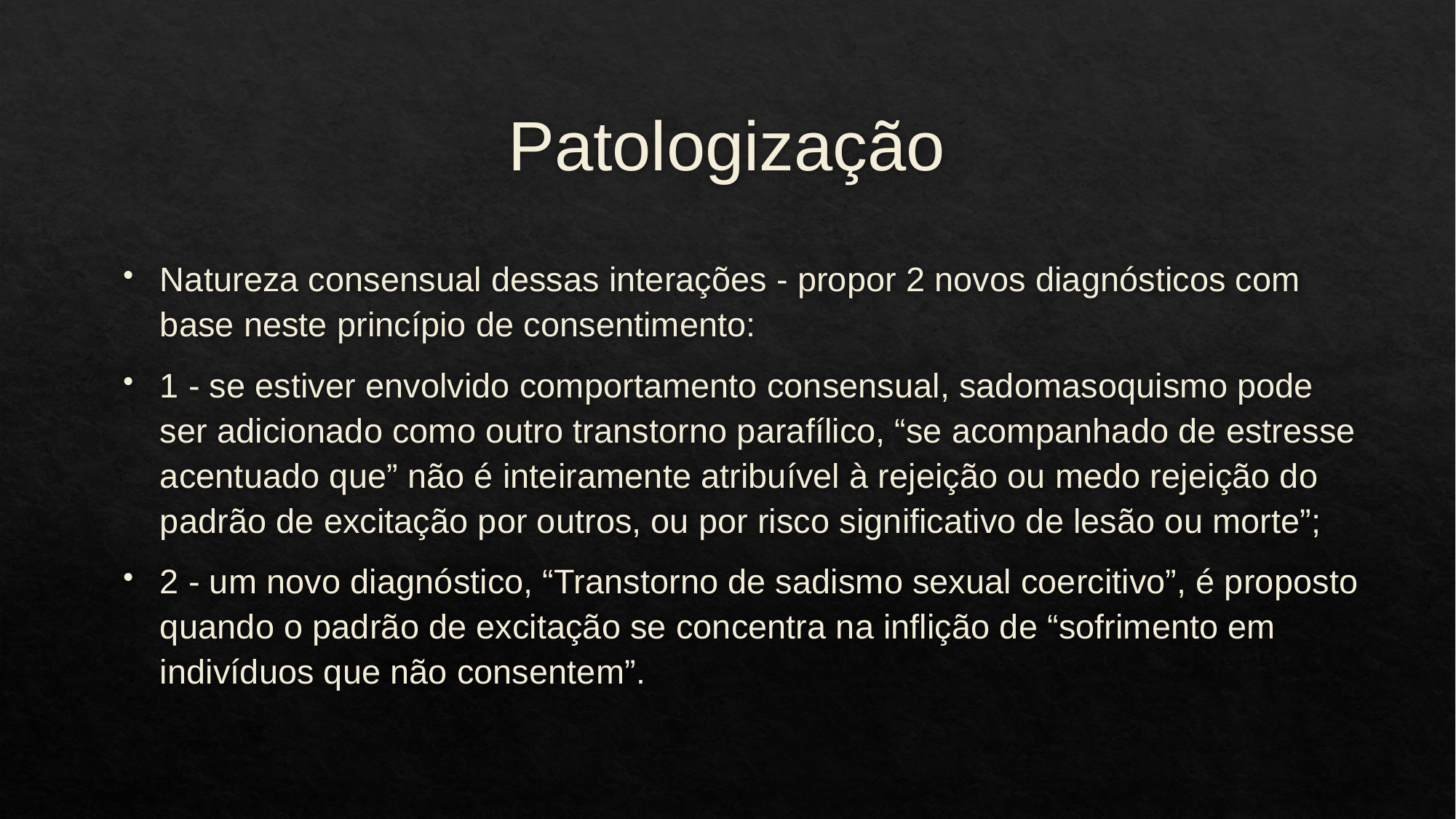

# Patologização
Natureza consensual dessas interações - propor 2 novos diagnósticos com base neste princípio de consentimento:
1 - se estiver envolvido comportamento consensual, sadomasoquismo pode ser adicionado como outro transtorno parafílico, “se acompanhado de estresse acentuado que” não é inteiramente atribuível à rejeição ou medo rejeição do padrão de excitação por outros, ou por risco significativo de lesão ou morte”;
2 - um novo diagnóstico, “Transtorno de sadismo sexual coercitivo”, é proposto quando o padrão de excitação se concentra na inflição de “sofrimento em indivíduos que não consentem”.